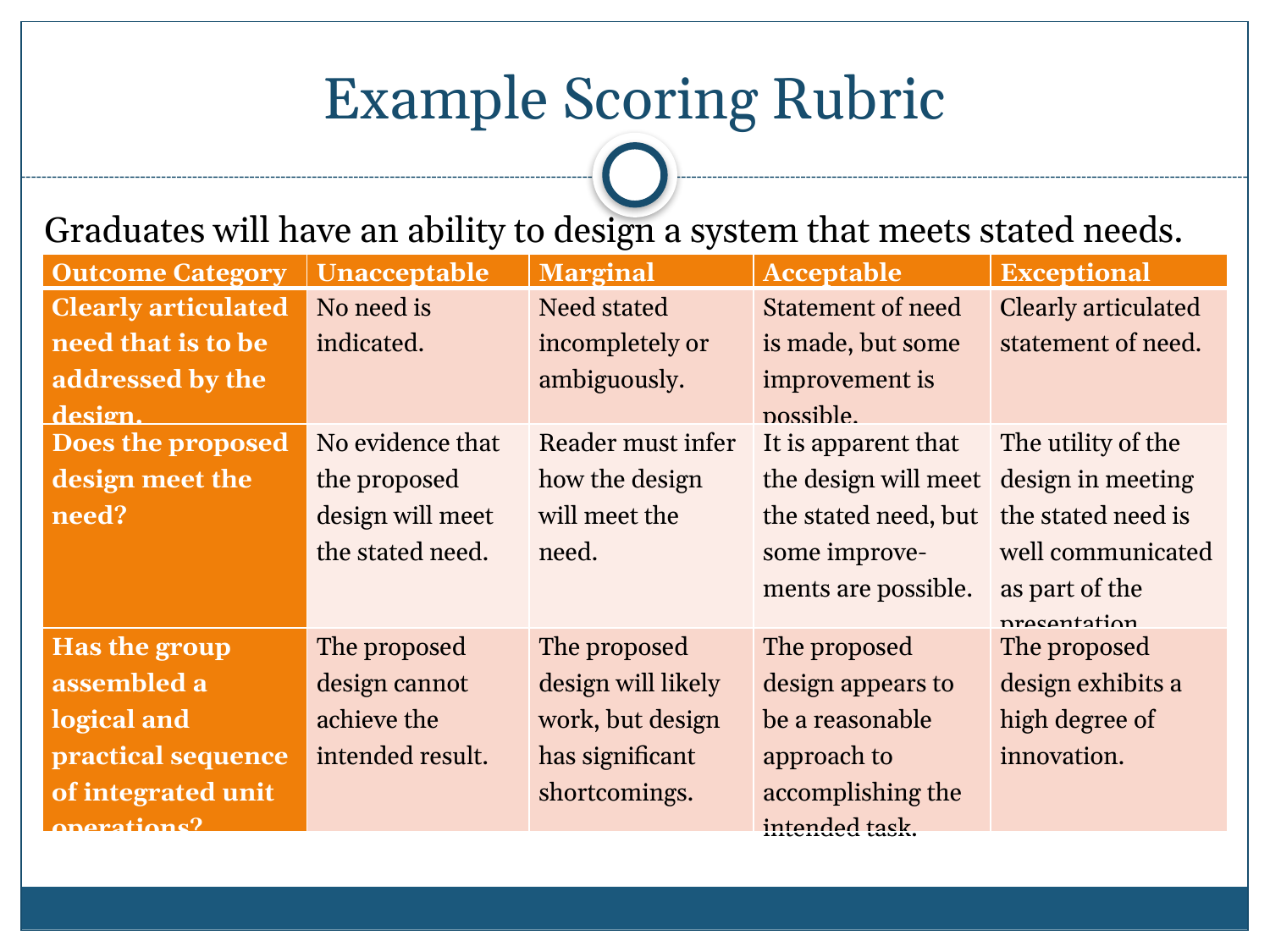

# Example Scoring Rubric
Graduates will have an ability to design a system that meets stated needs.
| Outcome Category | Unacceptable | Marginal | Acceptable | Exceptional |
| --- | --- | --- | --- | --- |
| Clearly articulated need that is to be addressed by the design. | No need is indicated. | Need stated incompletely or ambiguously. | Statement of need is made, but some improvement is possible. | Clearly articulated statement of need. |
| Does the proposed design meet the need? | No evidence that the proposed design will meet the stated need. | Reader must infer how the design will meet the need. | It is apparent that the design will meet the stated need, but some improve-ments are possible. | The utility of the design in meeting the stated need is well communicated as part of the presentation. |
| Has the group assembled a logical and practical sequence of integrated unit operations? | The proposed design cannot achieve the intended result. | The proposed design will likely work, but design has significant shortcomings. | The proposed design appears to be a reasonable approach to accomplishing the intended task. | The proposed design exhibits a high degree of innovation. |